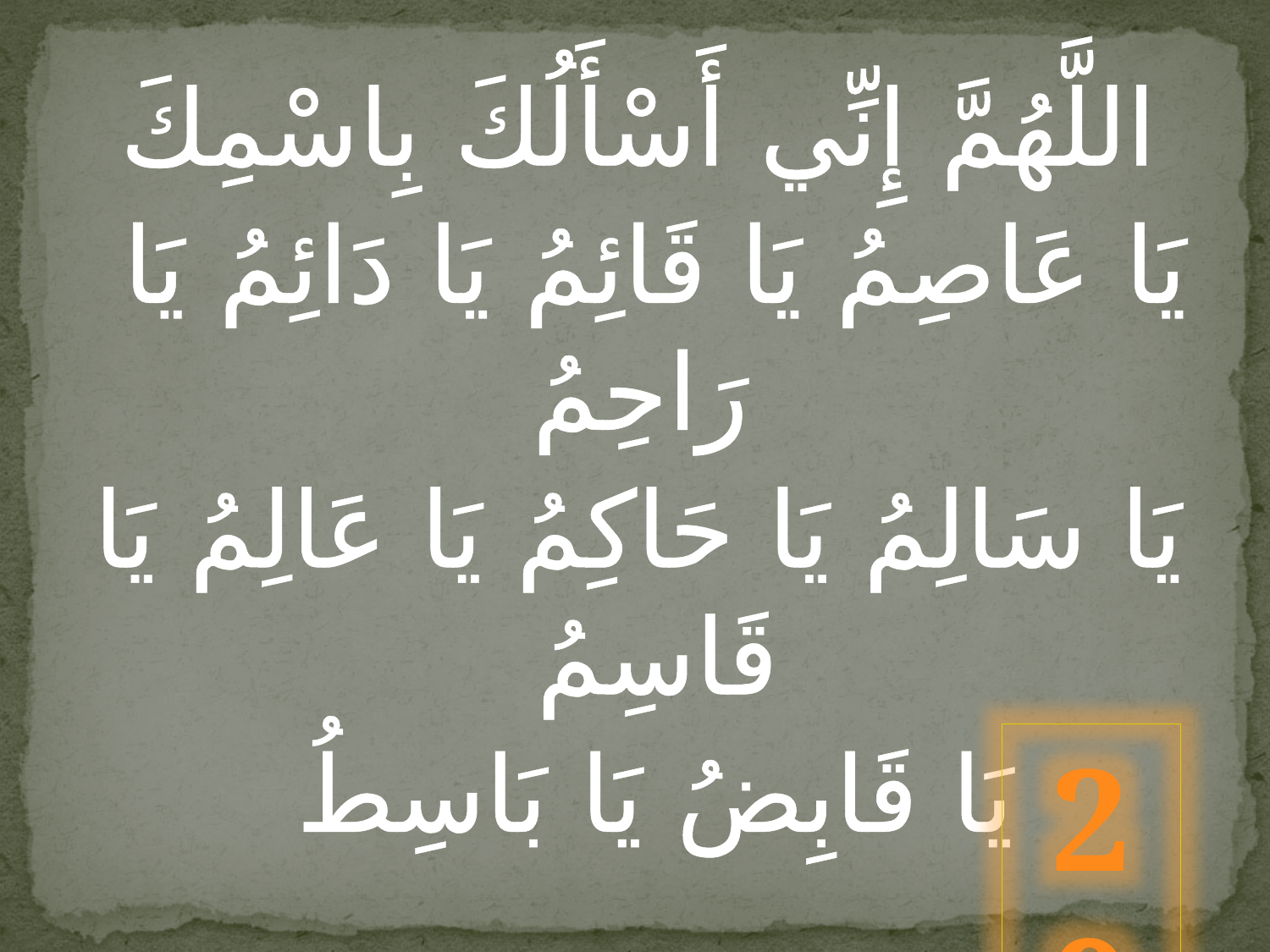

اللَّهُمَّ إِنِّي أَسْأَلُكَ بِاسْمِكَ
 يَا عَاصِمُ يَا قَائِمُ يَا دَائِمُ يَا رَاحِمُ
يَا سَالِمُ يَا حَاكِمُ يَا عَالِمُ يَا قَاسِمُ
 يَا قَابِضُ يَا بَاسِطُ
29